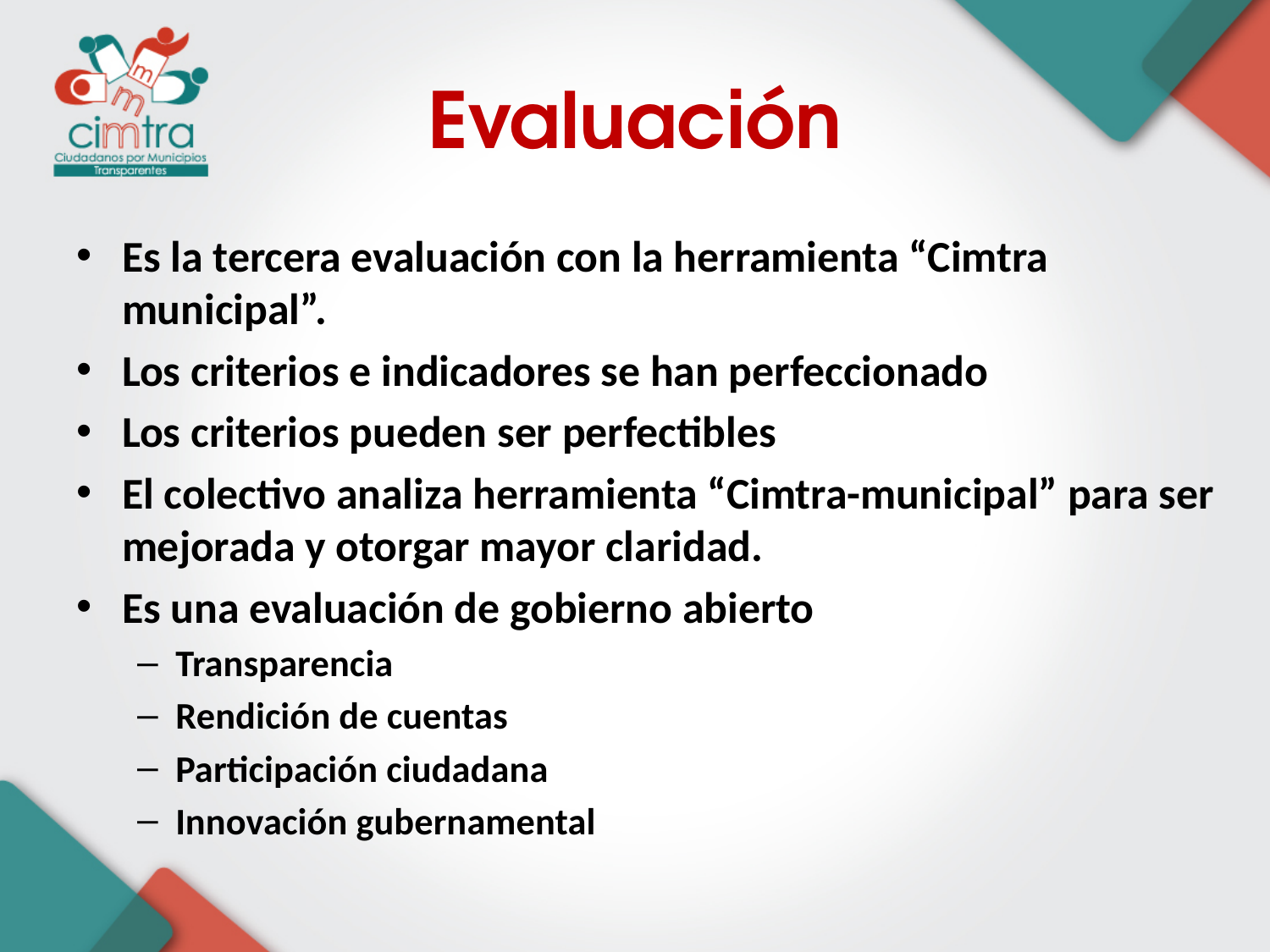

# Evaluación
Es la tercera evaluación con la herramienta “Cimtra municipal”.
Los criterios e indicadores se han perfeccionado
Los criterios pueden ser perfectibles
El colectivo analiza herramienta “Cimtra-municipal” para ser mejorada y otorgar mayor claridad.
Es una evaluación de gobierno abierto
Transparencia
Rendición de cuentas
Participación ciudadana
Innovación gubernamental